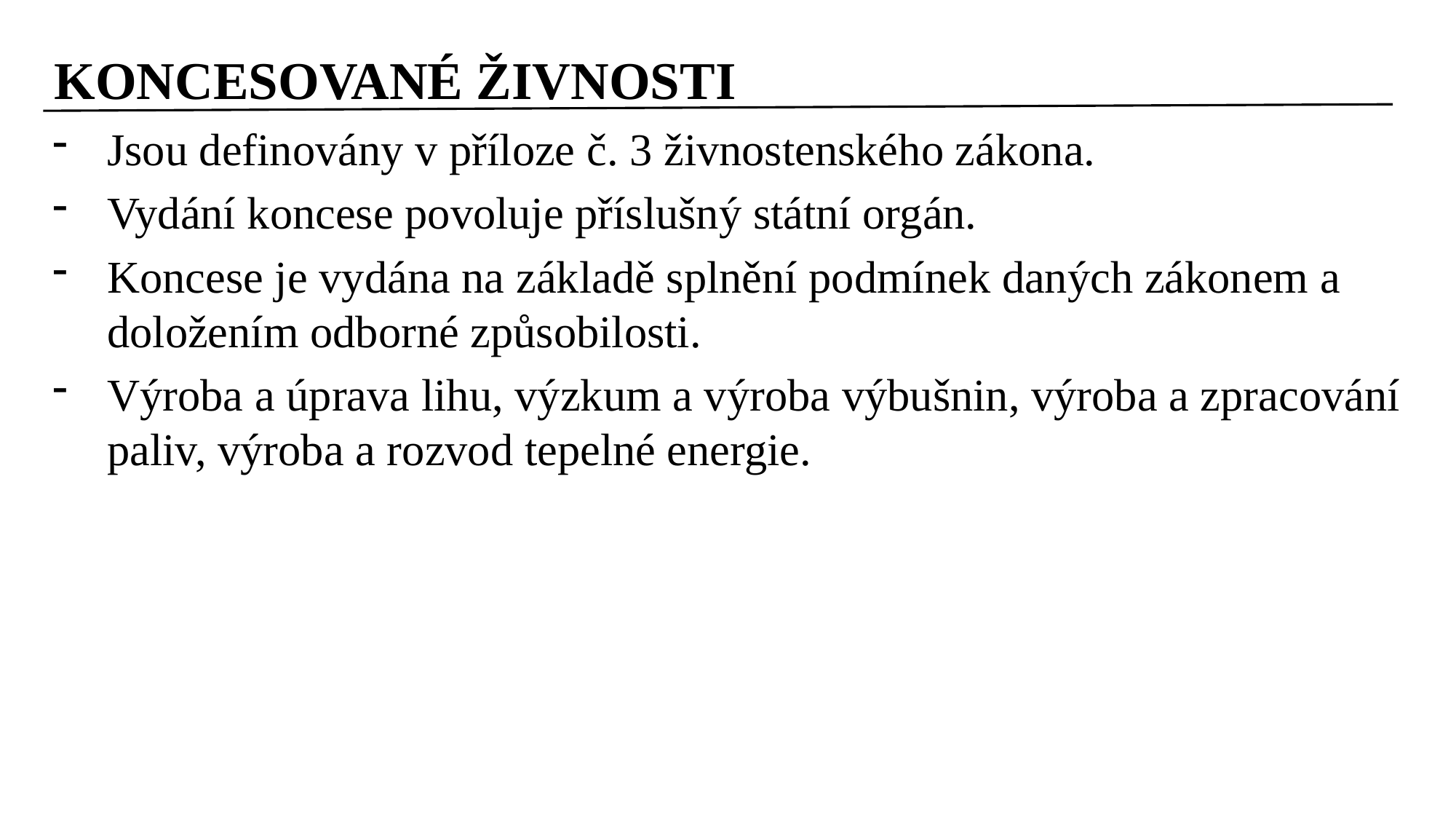

# KONCESOVANÉ ŽIVNOSTI
Jsou definovány v příloze č. 3 živnostenského zákona.
Vydání koncese povoluje příslušný státní orgán.
Koncese je vydána na základě splnění podmínek daných zákonem a doložením odborné způsobilosti.
Výroba a úprava lihu, výzkum a výroba výbušnin, výroba a zpracování paliv, výroba a rozvod tepelné energie.